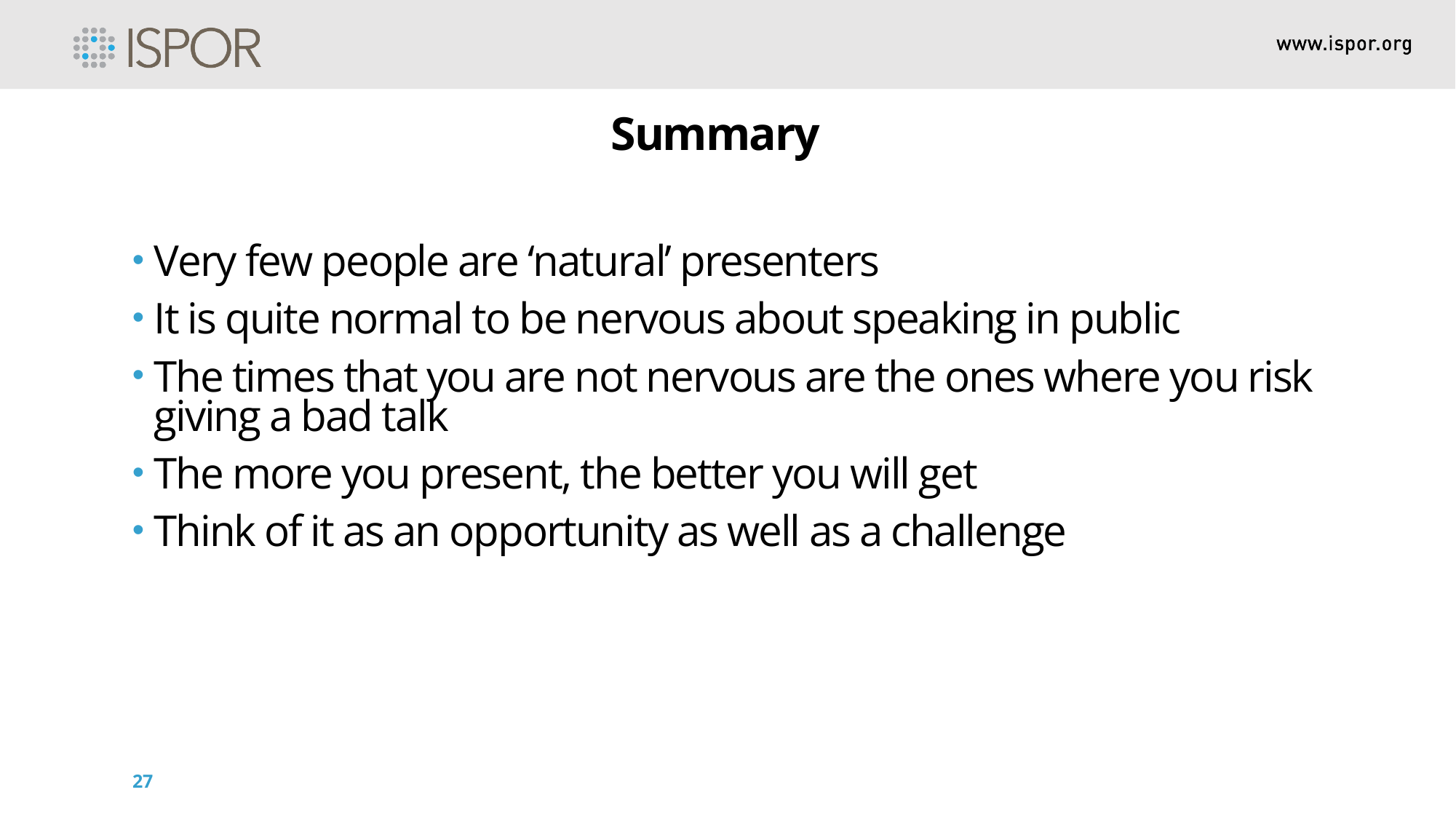

Summary
Very few people are ‘natural’ presenters
It is quite normal to be nervous about speaking in public
The times that you are not nervous are the ones where you risk giving a bad talk
The more you present, the better you will get
Think of it as an opportunity as well as a challenge

27